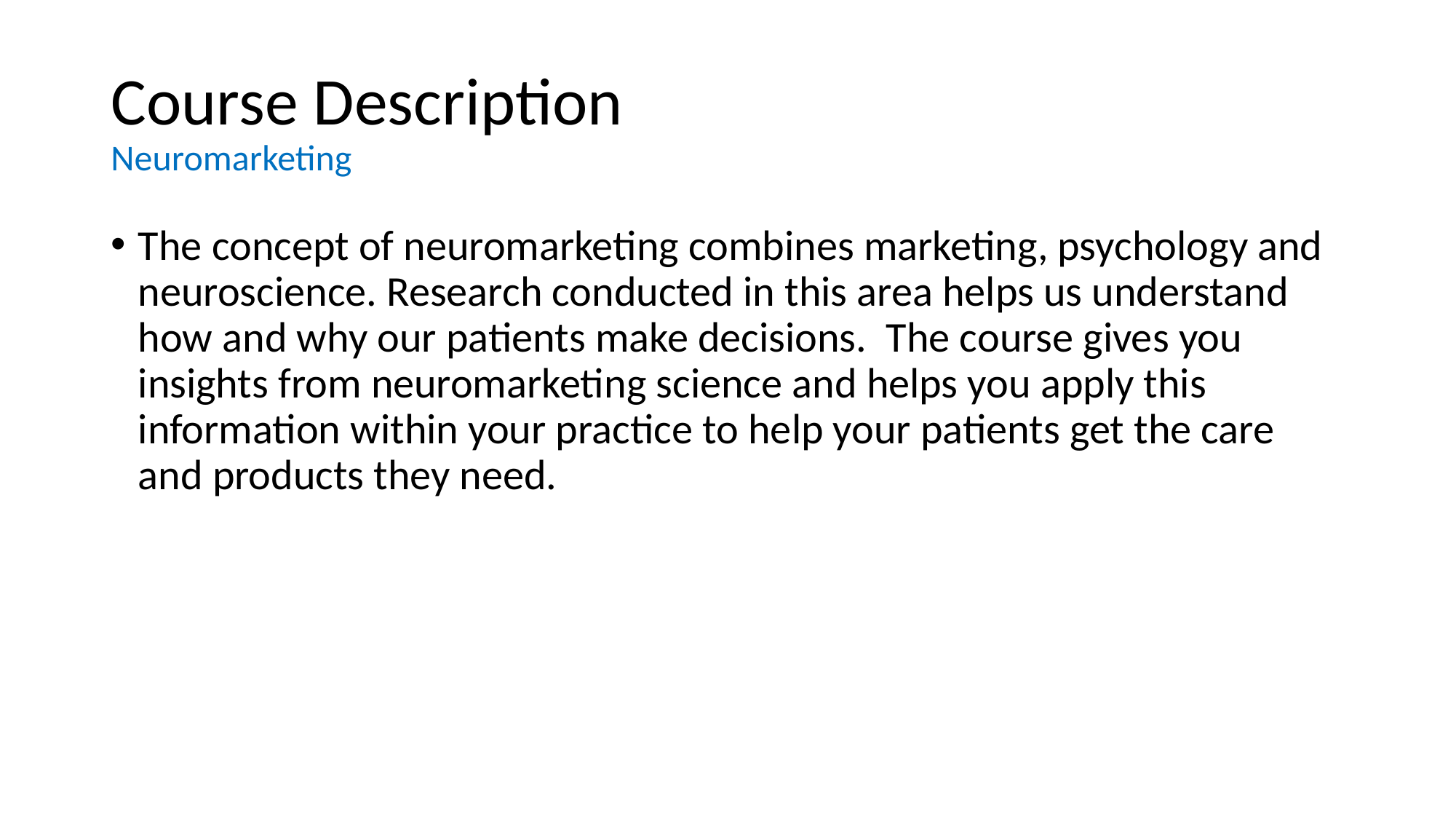

# Course Description Neuromarketing
The concept of neuromarketing combines marketing, psychology and neuroscience. Research conducted in this area helps us understand how and why our patients make decisions.  The course gives you insights from neuromarketing science and helps you apply this information within your practice to help your patients get the care and products they need.